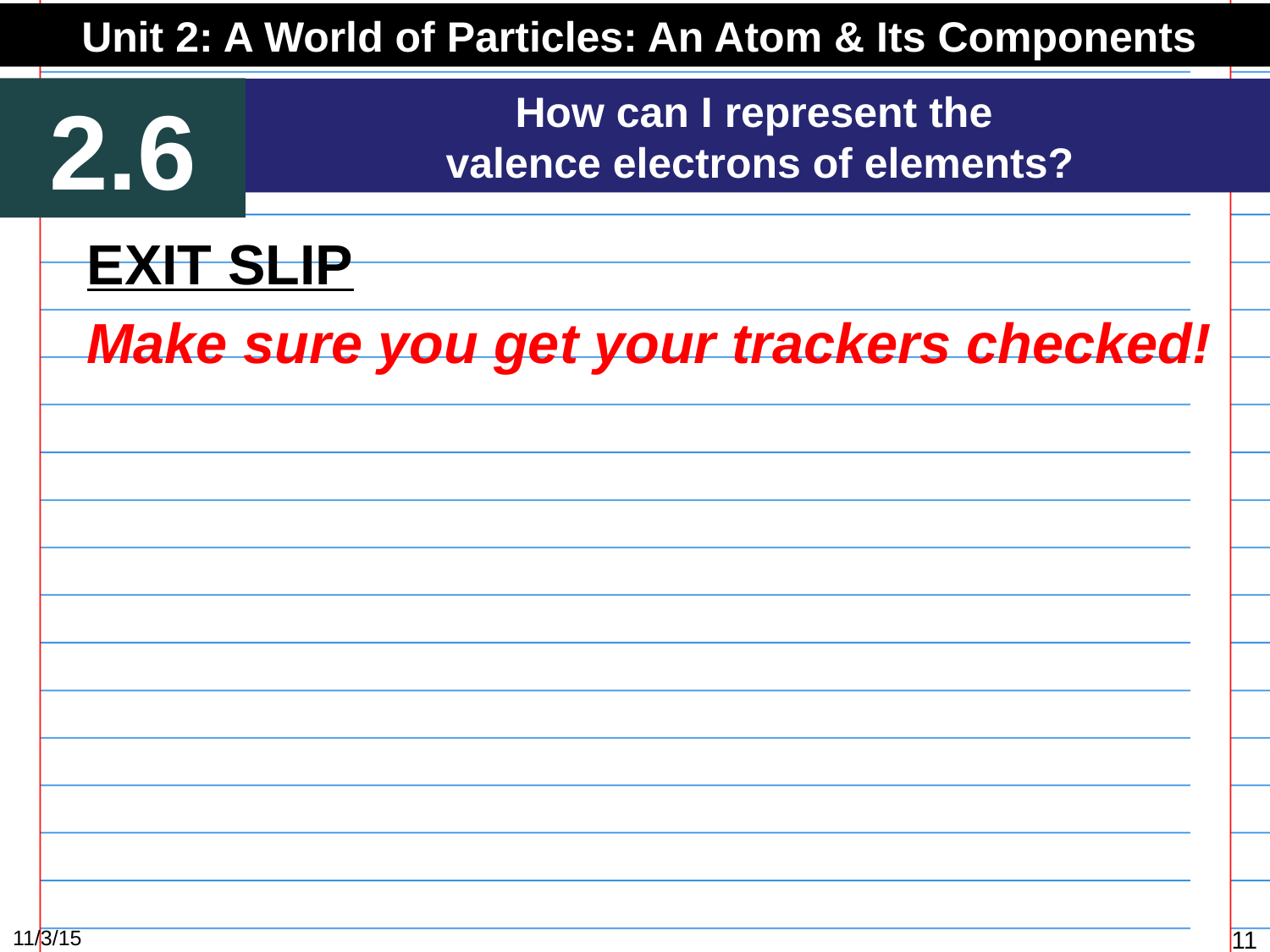

Unit 2: A World of Particles: An Atom & Its Components
2.6
How can I represent the
valence electrons of elements?
EXIT SLIP
Make sure you get your trackers checked!

11/3/15
11